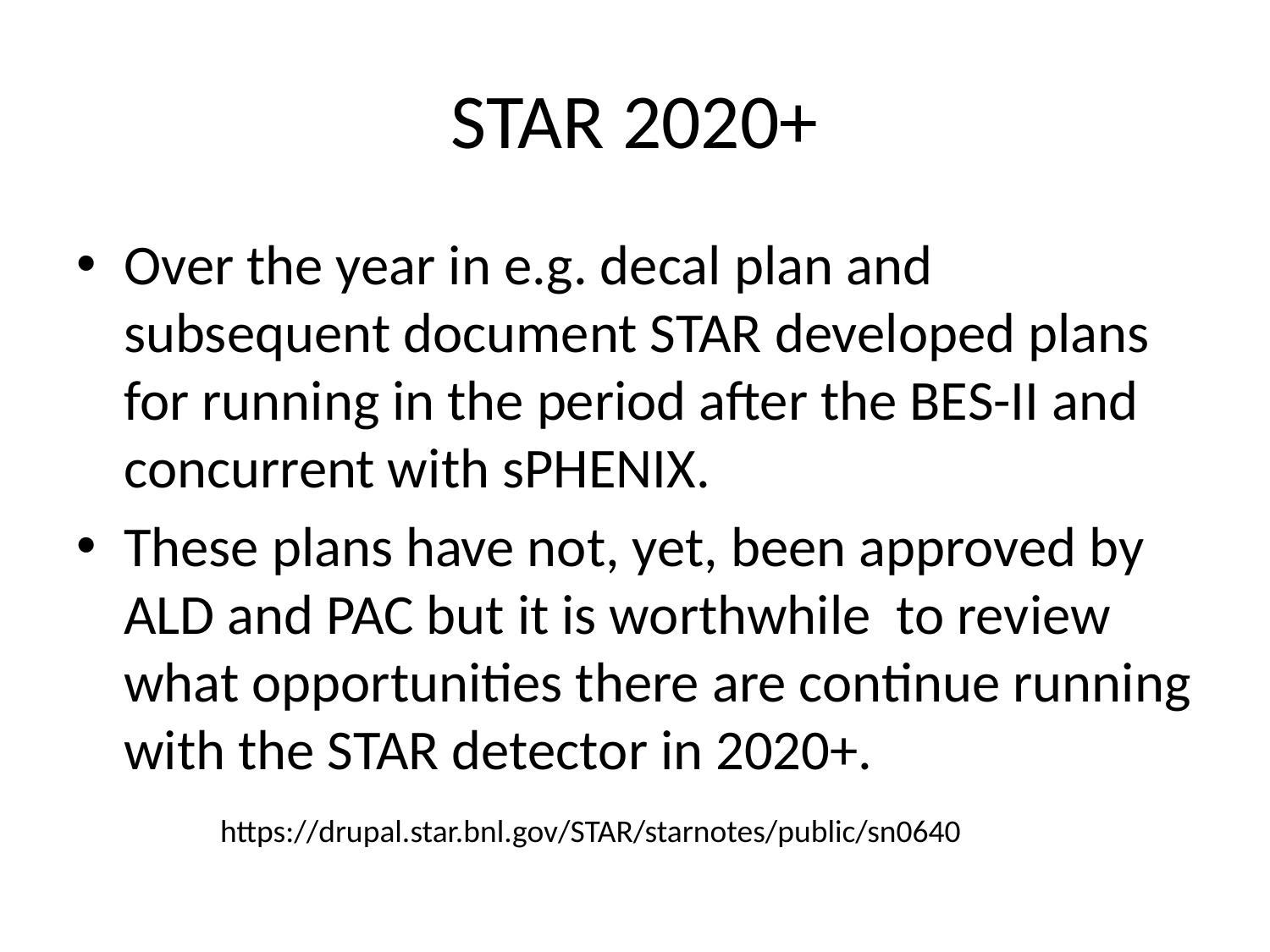

# STAR 2020+
Over the year in e.g. decal plan and subsequent document STAR developed plans for running in the period after the BES-II and concurrent with sPHENIX.
These plans have not, yet, been approved by  ALD and PAC but it is worthwhile  to review what opportunities there are continue running with the STAR detector in 2020+.
https://drupal.star.bnl.gov/STAR/starnotes/public/sn0640